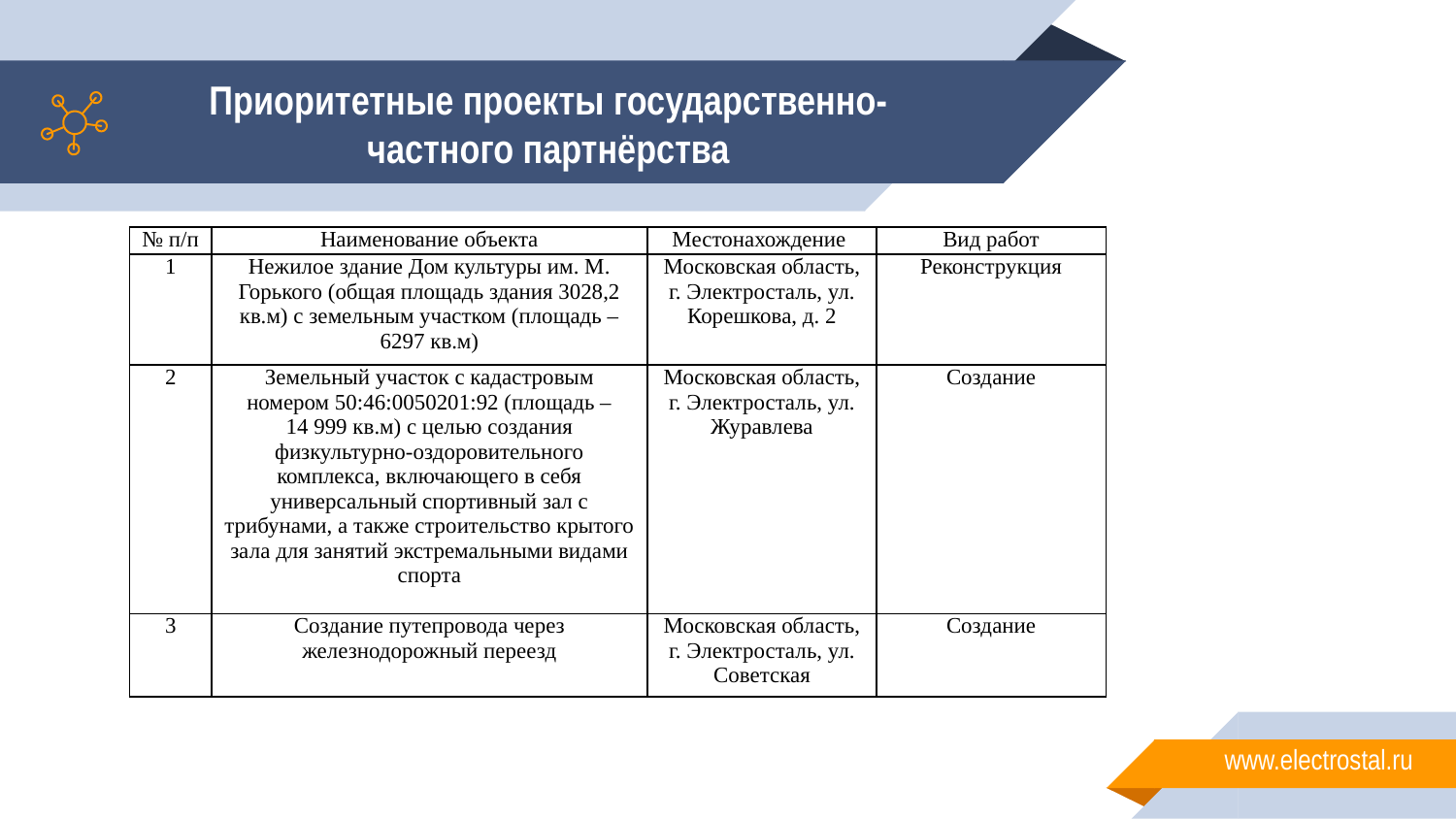

# Приоритетные проекты государственно- частного партнёрства

| № п/п | Наименование объекта | Местонахождение | Вид работ |
| --- | --- | --- | --- |
| 1 | Нежилое здание Дом культуры им. М. Горького (общая площадь здания 3028,2 кв.м) с земельным участком (площадь – 6297 кв.м) | Московская область, г. Электросталь, ул. Корешкова, д. 2 | Реконструкция |
| 2 | Земельный участок с кадастровым номером 50:46:0050201:92 (площадь – 14 999 кв.м) с целью создания физкультурно-оздоровительного комплекса, включающего в себя универсальный спортивный зал с трибунами, а также строительство крытого зала для занятий экстремальными видами спорта | Московская область, г. Электросталь, ул. Журавлева | Создание |
| 3 | Создание путепровода через железнодорожный переезд | Московская область, г. Электросталь, ул. Советская | Создание |
www.electrostal.ru